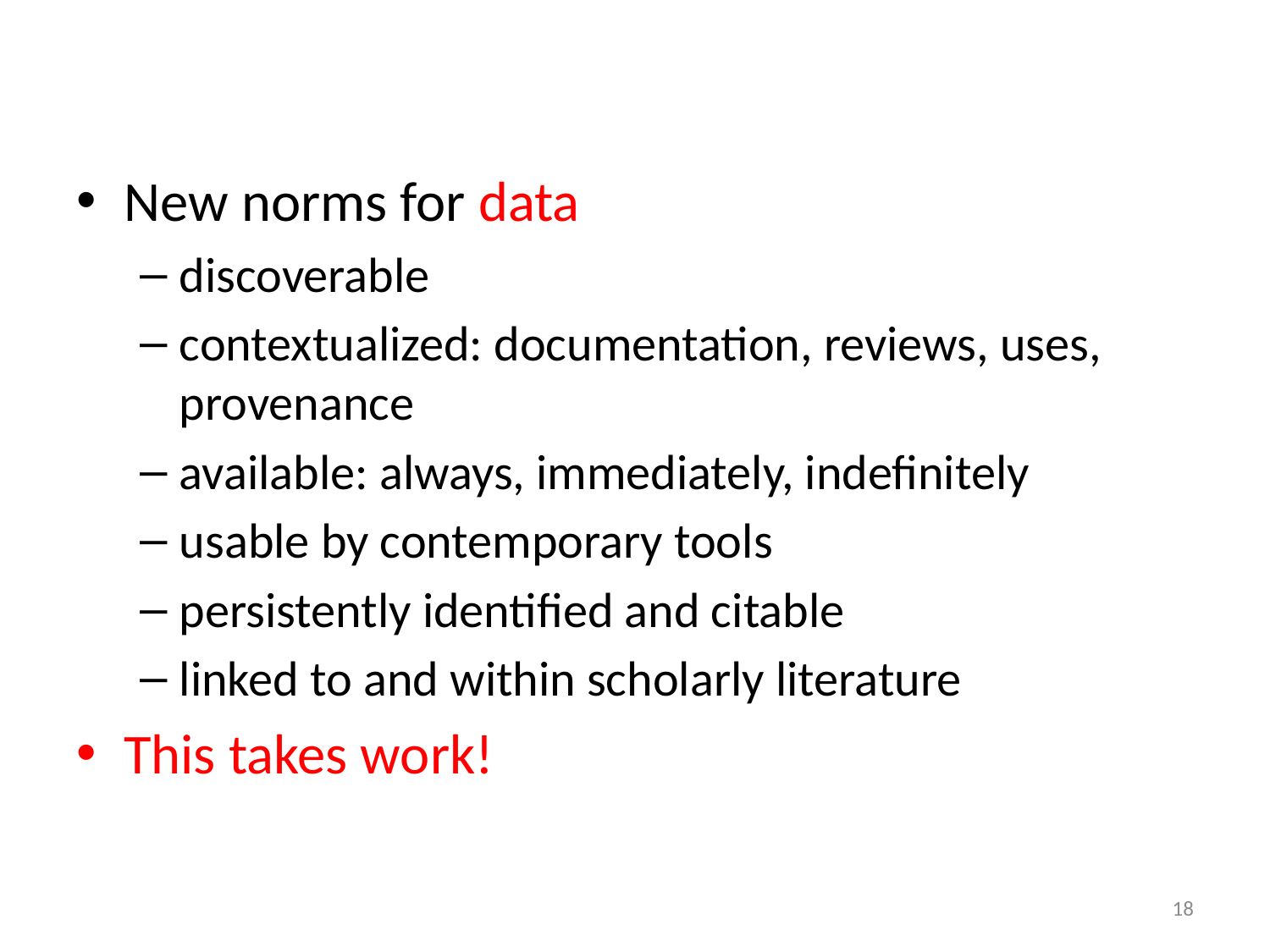

#
New norms for data
discoverable
contextualized: documentation, reviews, uses, provenance
available: always, immediately, indefinitely
usable by contemporary tools
persistently identified and citable
linked to and within scholarly literature
This takes work!
18